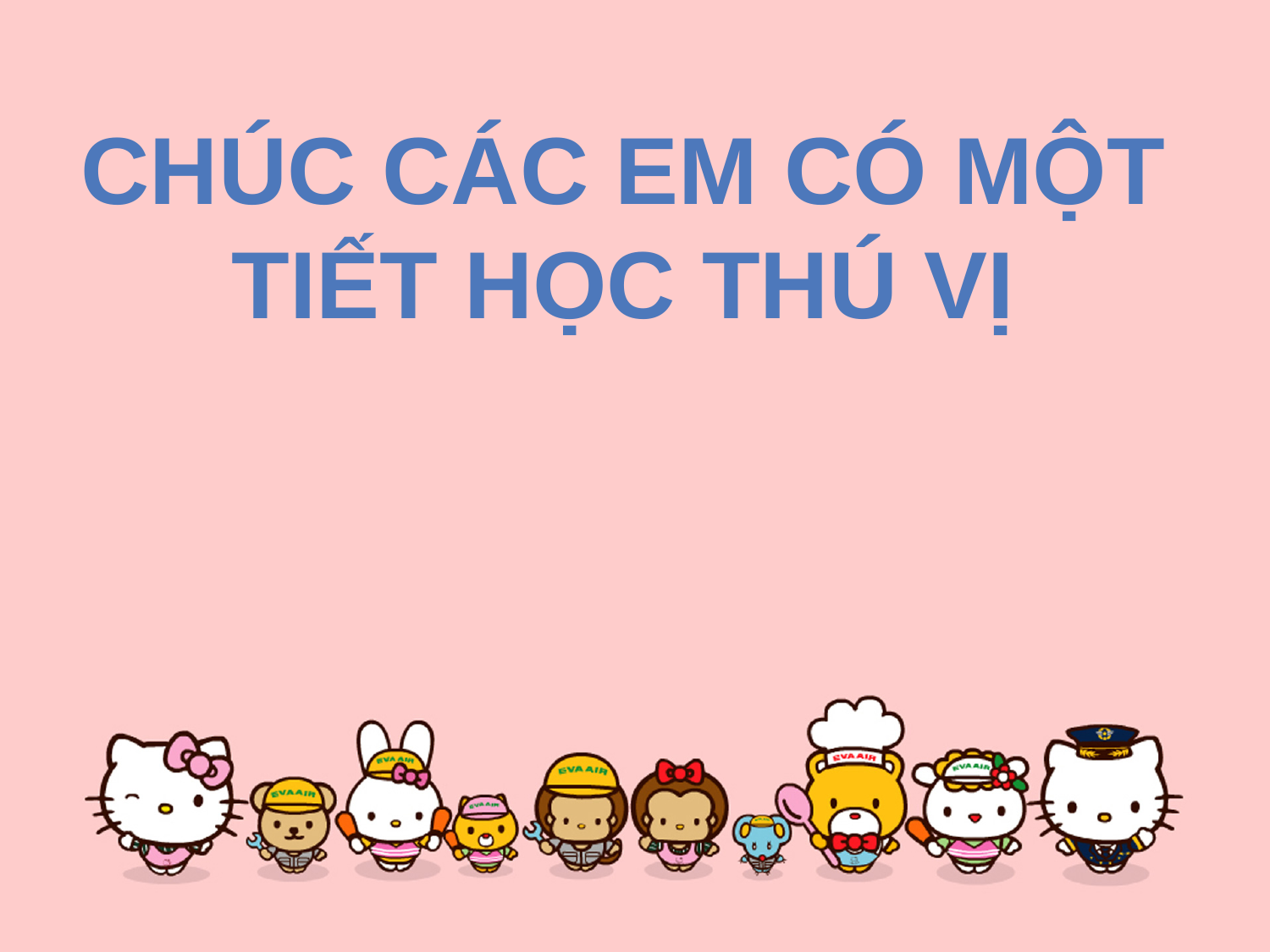

Chúc các em có một tiết học thú vị